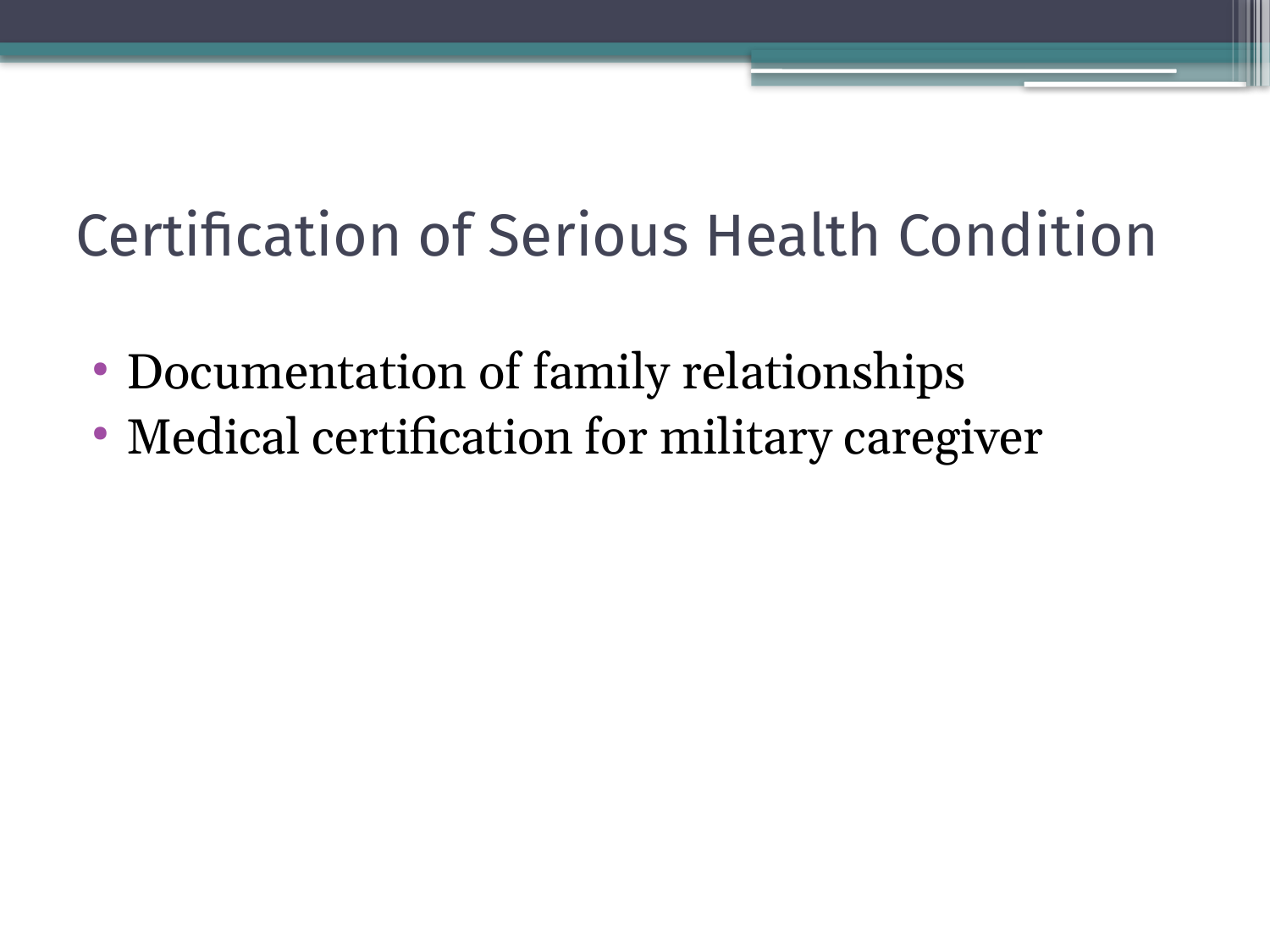

# Certification of Serious Health Condition
Documentation of family relationships
Medical certification for military caregiver